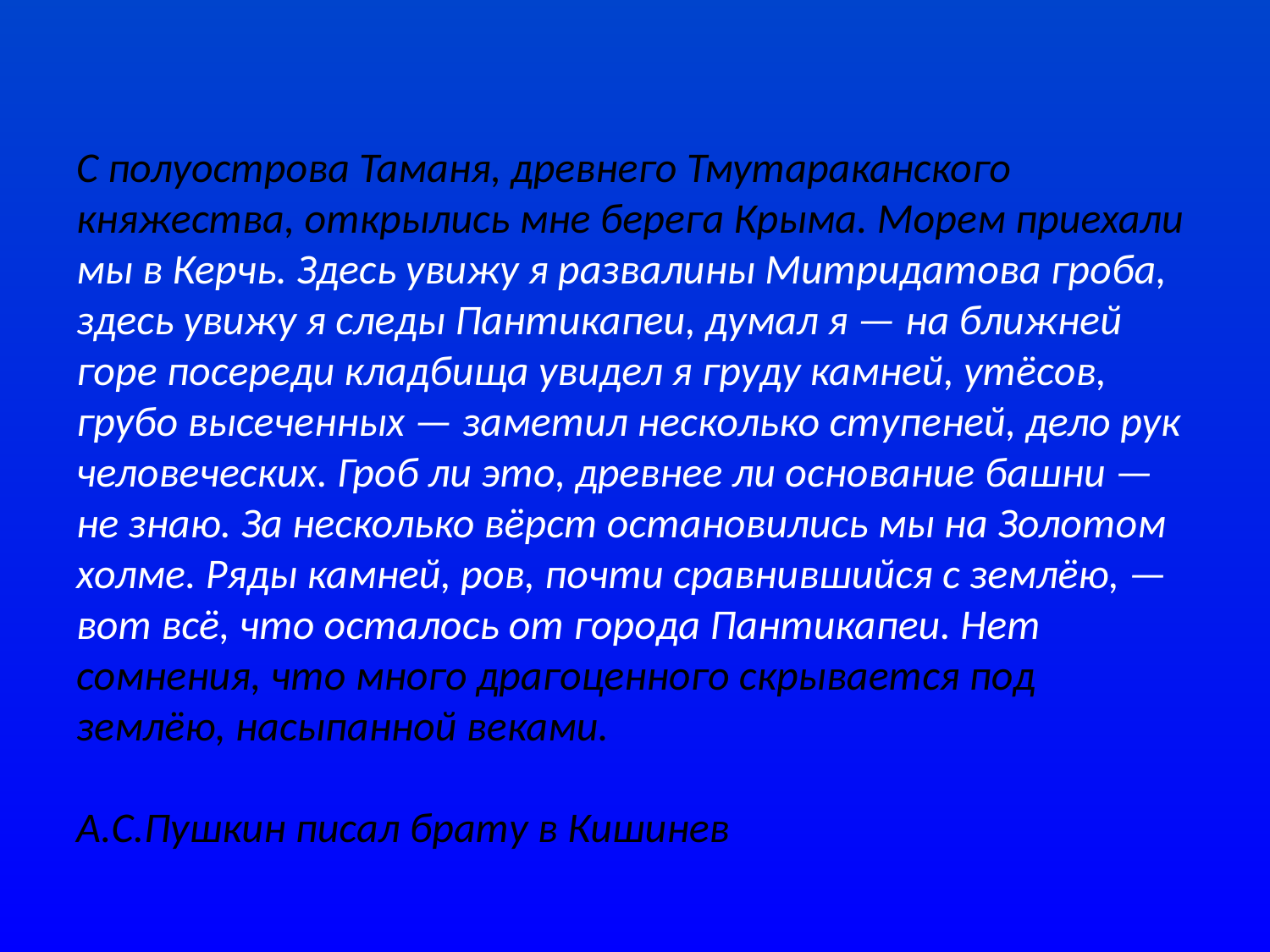

# С полуострова Таманя, древнего Тмутараканского княжества, открылись мне берега Крыма. Морем приехали мы в Керчь. Здесь увижу я развалины Митридатова гроба, здесь увижу я следы Пантикапеи, думал я — на ближней горе посереди кладбища увидел я груду камней, утёсов, грубо высеченных — заметил несколько ступеней, дело рук человеческих. Гроб ли это, древнее ли основание башни — не знаю. За несколько вёрст остановились мы на Золотом холме. Ряды камней, ров, почти сравнившийся с землёю, — вот всё, что осталось от города Пантикапеи. Нет сомнения, что много драгоценного скрывается под землёю, насыпанной веками. А.С.Пушкин писал брату в Кишинев